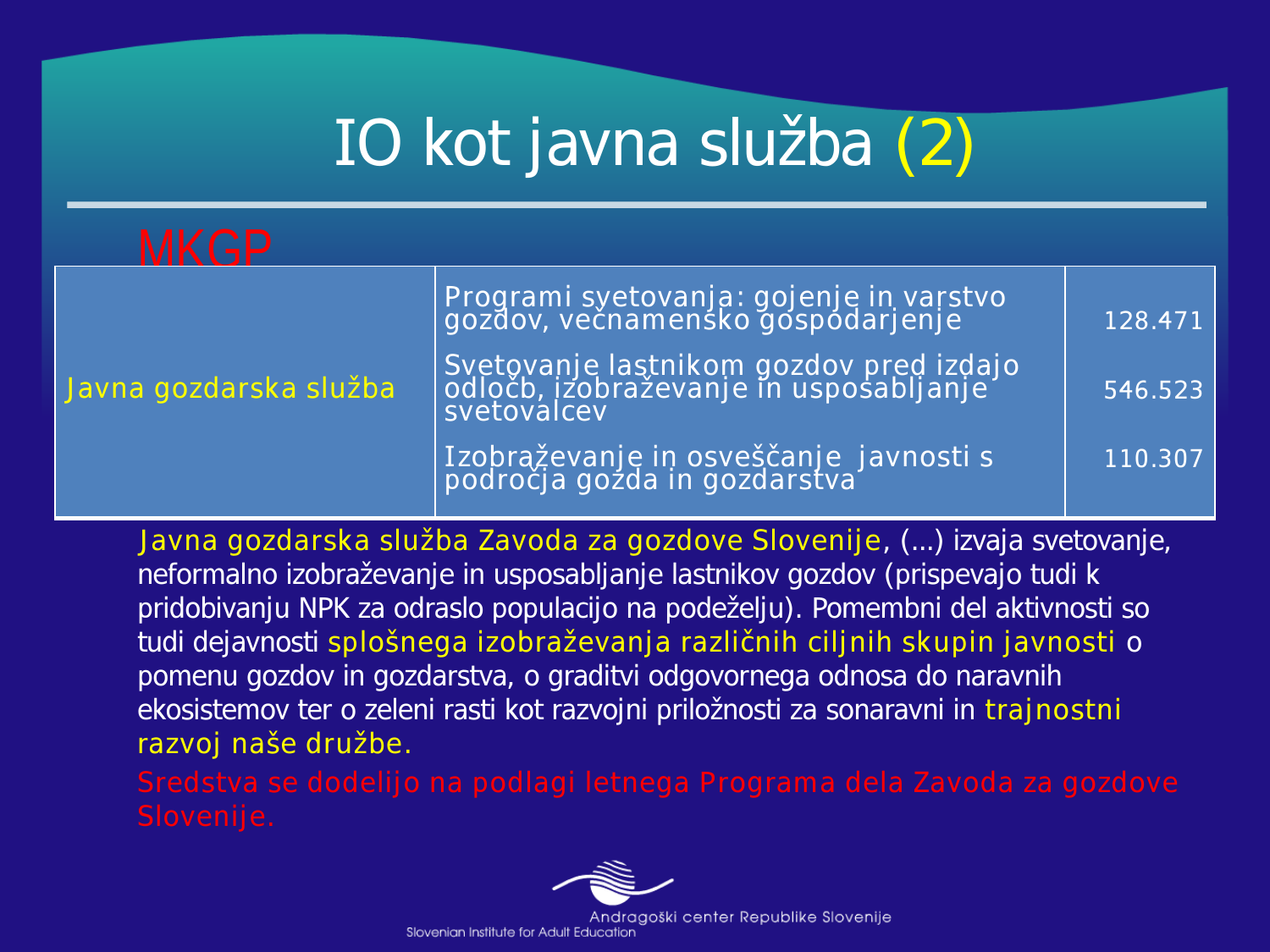

# IO kot javna služba (2)
MKGP

Javna gozdarska služba Zavoda za gozdove Slovenije, (…) izvaja svetovanje, neformalno izobraževanje in usposabljanje lastnikov gozdov (prispevajo tudi k pridobivanju NPK za odraslo populacijo na podeželju). Pomembni del aktivnosti so tudi dejavnosti splošnega izobraževanja različnih ciljnih skupin javnosti o pomenu gozdov in gozdarstva, o graditvi odgovornega odnosa do naravnih ekosistemov ter o zeleni rasti kot razvojni priložnosti za sonaravni in trajnostni razvoj naše družbe.
Sredstva se dodelijo na podlagi letnega Programa dela Zavoda za gozdove Slovenije.

| Javna gozdarska služba | Programi svetovanja: gojenje in varstvo gozdov, večnamensko gospodarjenje Svetovanje lastnikom gozdov pred izdajo odločb, izobraževanje in usposabljanje svetovalcev Izobraževanje in osveščanje javnosti s področja gozda in gozdarstva | 128.471 546.523 110.307 |
| --- | --- | --- |